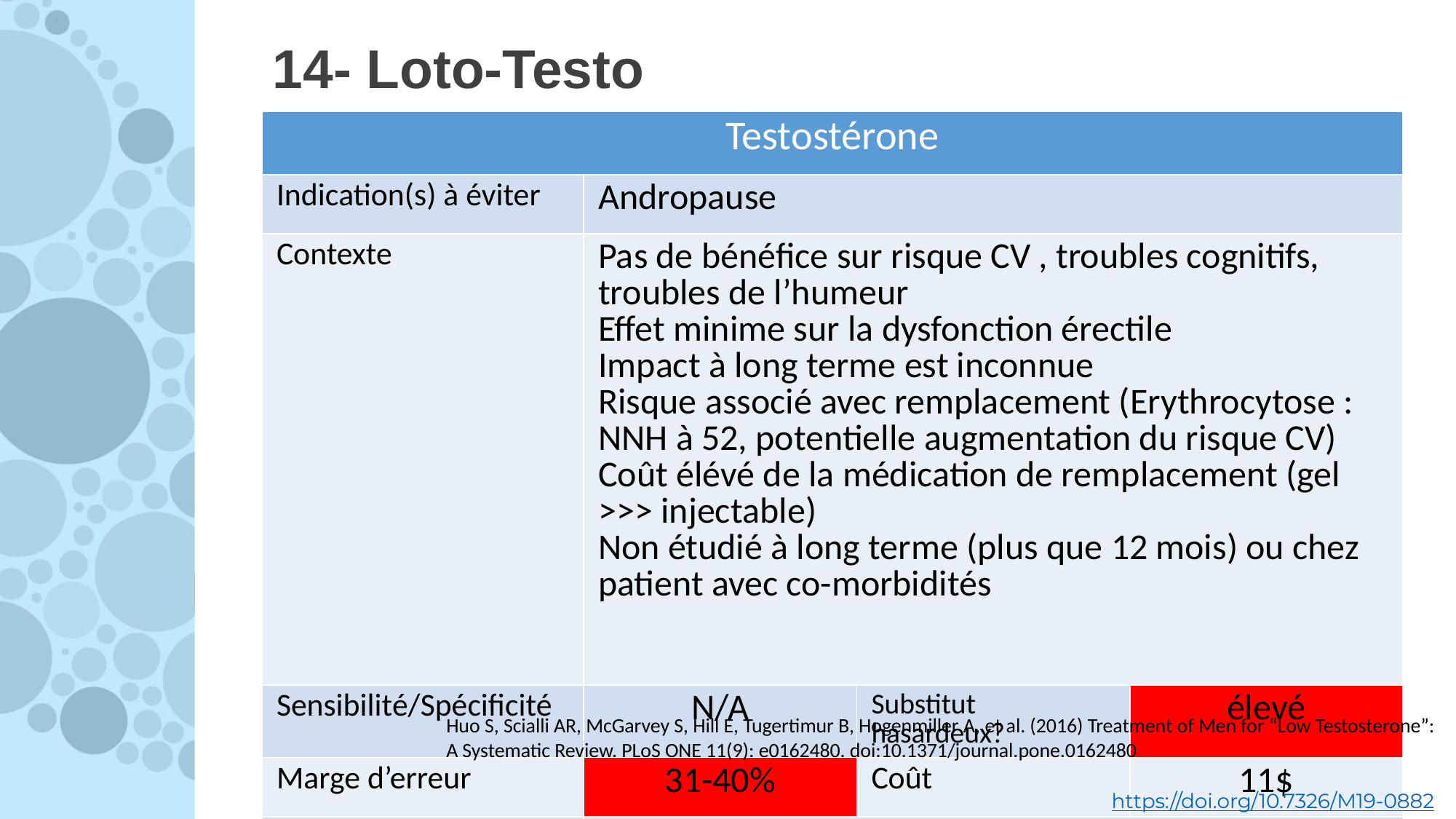

# 14- Loto-Testo
| Testostérone |  |  |  |
| --- | --- | --- | --- |
| Indication(s) à éviter | Andropause |  |  |
| Contexte | Pas de bénéfice sur risque CV , troubles cognitifs, troubles de l’humeur Effet minime sur la dysfonction érectile Impact à long terme est inconnue Risque associé avec remplacement (Erythrocytose : NNH à 52, potentielle augmentation du risque CV) Coût élévé de la médication de remplacement (gel >>> injectable) Non étudié à long terme (plus que 12 mois) ou chez patient avec co-morbidités |  |  |
| Sensibilité/Spécificité | N/A | Substitut hasardeux? | élevé |
| Marge d’erreur | 31-40% | Coût | 11$ |
| Alternative | À réserver chez les patients avec trouble sexuel inexplicable, potentiellement intéressé par une médication |  |  |

Huo S, Scialli AR, McGarvey S, Hill E, Tugertimur B, Hogenmiller A, et al. (2016) Treatment of Men for “Low Testosterone”:
A Systematic Review. PLoS ONE 11(9): e0162480. doi:10.1371/journal.pone.0162480
https://doi.org/10.7326/M19-0882